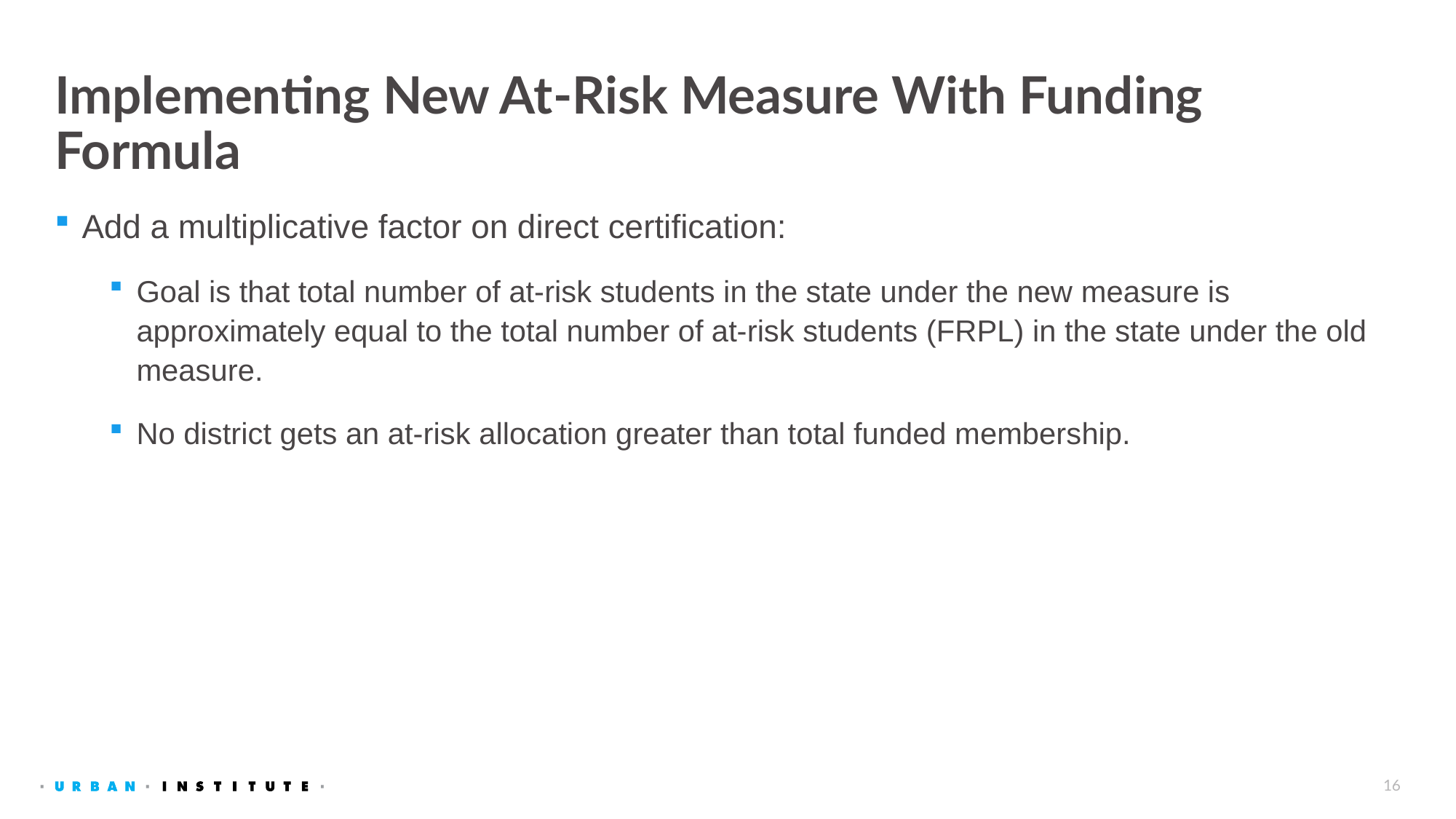

# Implementing New At-Risk Measure With Funding Formula
Add a multiplicative factor on direct certification:
Goal is that total number of at-risk students in the state under the new measure is approximately equal to the total number of at-risk students (FRPL) in the state under the old measure.
No district gets an at-risk allocation greater than total funded membership.

16